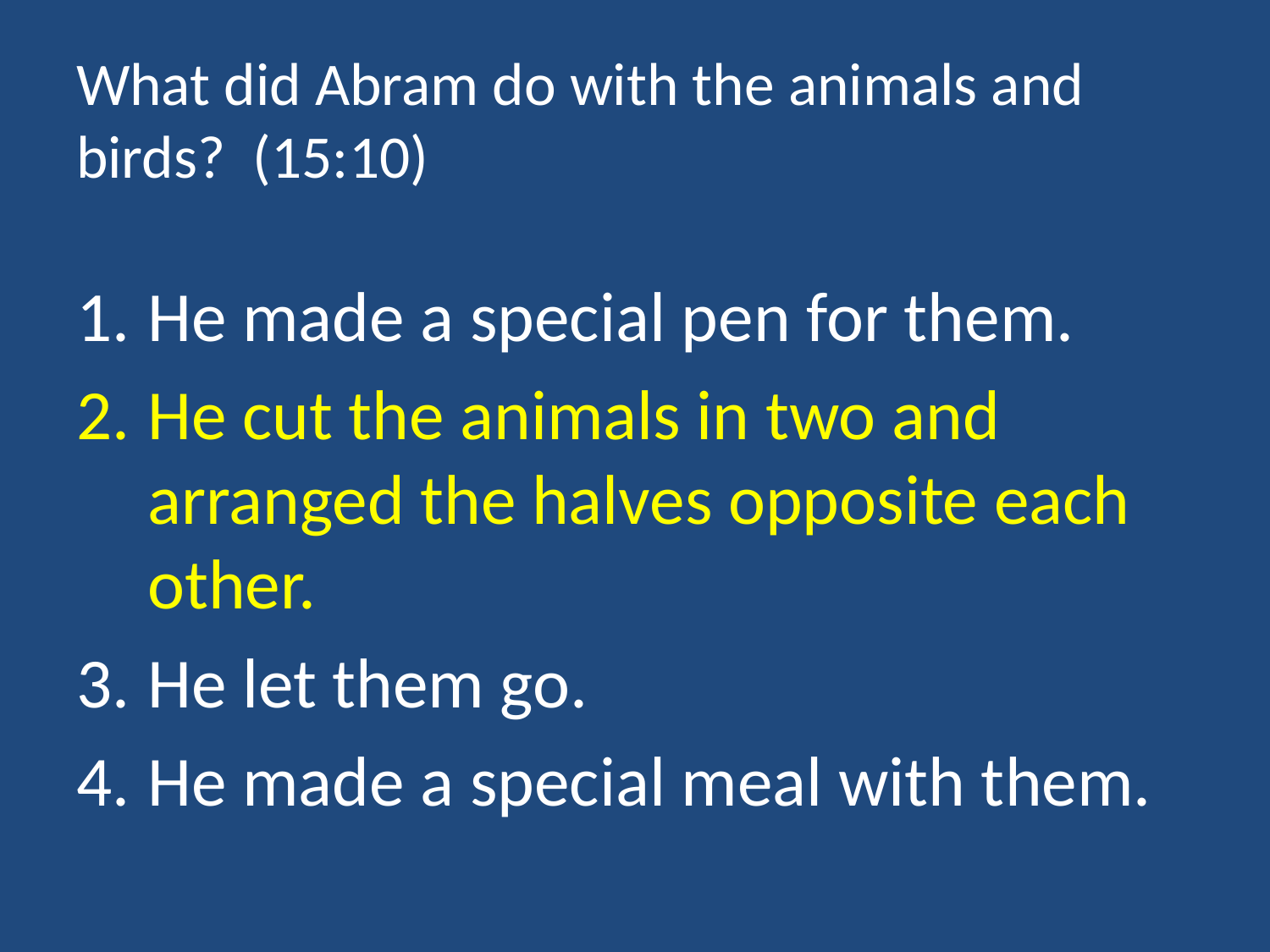

# What did Abram do with the animals and birds?  (15:10)
He made a special pen for them.
He cut the animals in two and arranged the halves opposite each other.
He let them go.
He made a special meal with them.